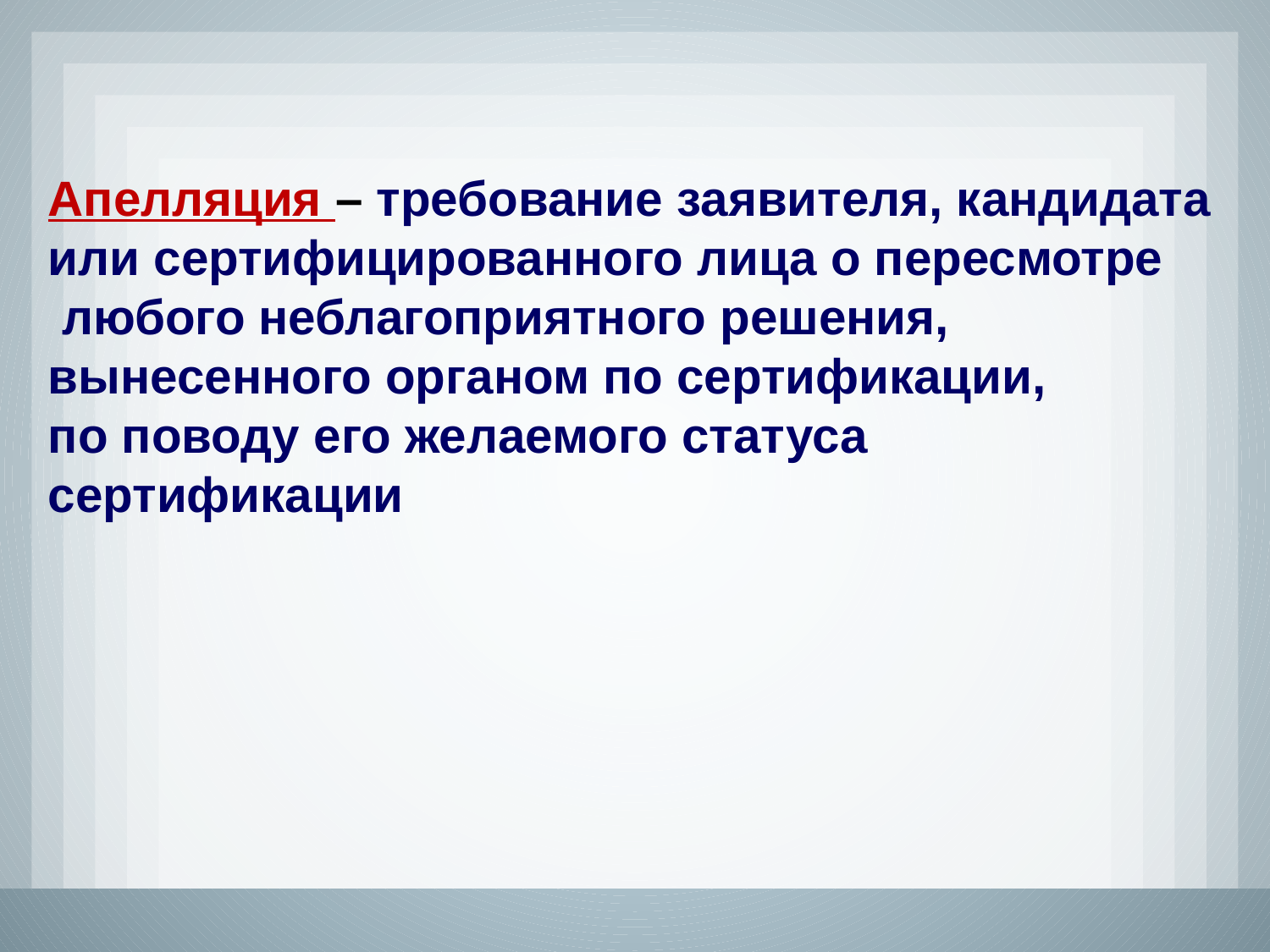

Апелляция – требование заявителя, кандидата
или сертифицированного лица о пересмотре
 любого неблагоприятного решения,
вынесенного органом по сертификации,
по поводу его желаемого статуса
сертификации